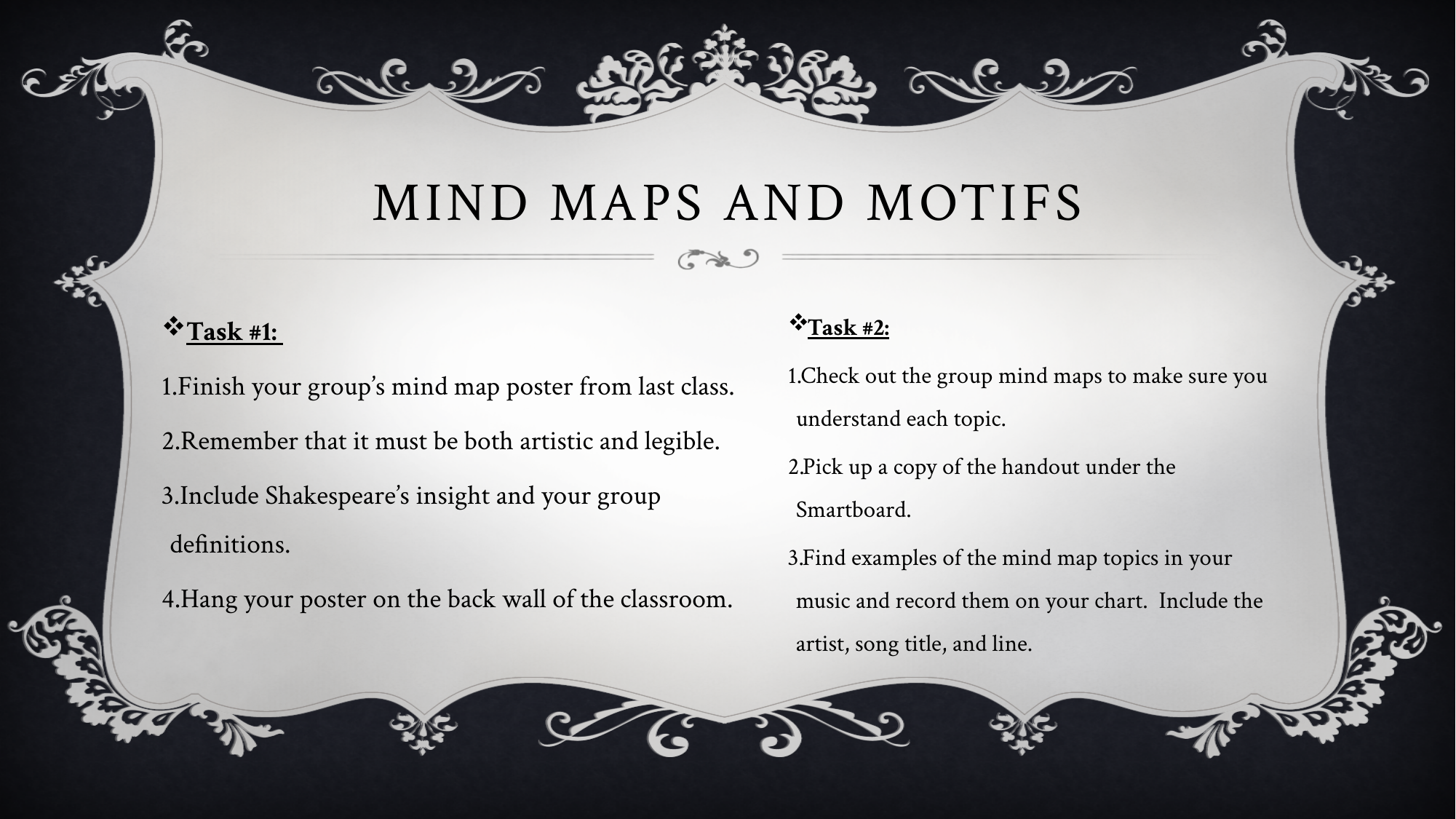

# Mind maps and motifs
Task #1:
Finish your group’s mind map poster from last class.
Remember that it must be both artistic and legible.
Include Shakespeare’s insight and your group definitions.
Hang your poster on the back wall of the classroom.
Task #2:
Check out the group mind maps to make sure you understand each topic.
Pick up a copy of the handout under the Smartboard.
Find examples of the mind map topics in your music and record them on your chart.  Include the artist, song title, and line.